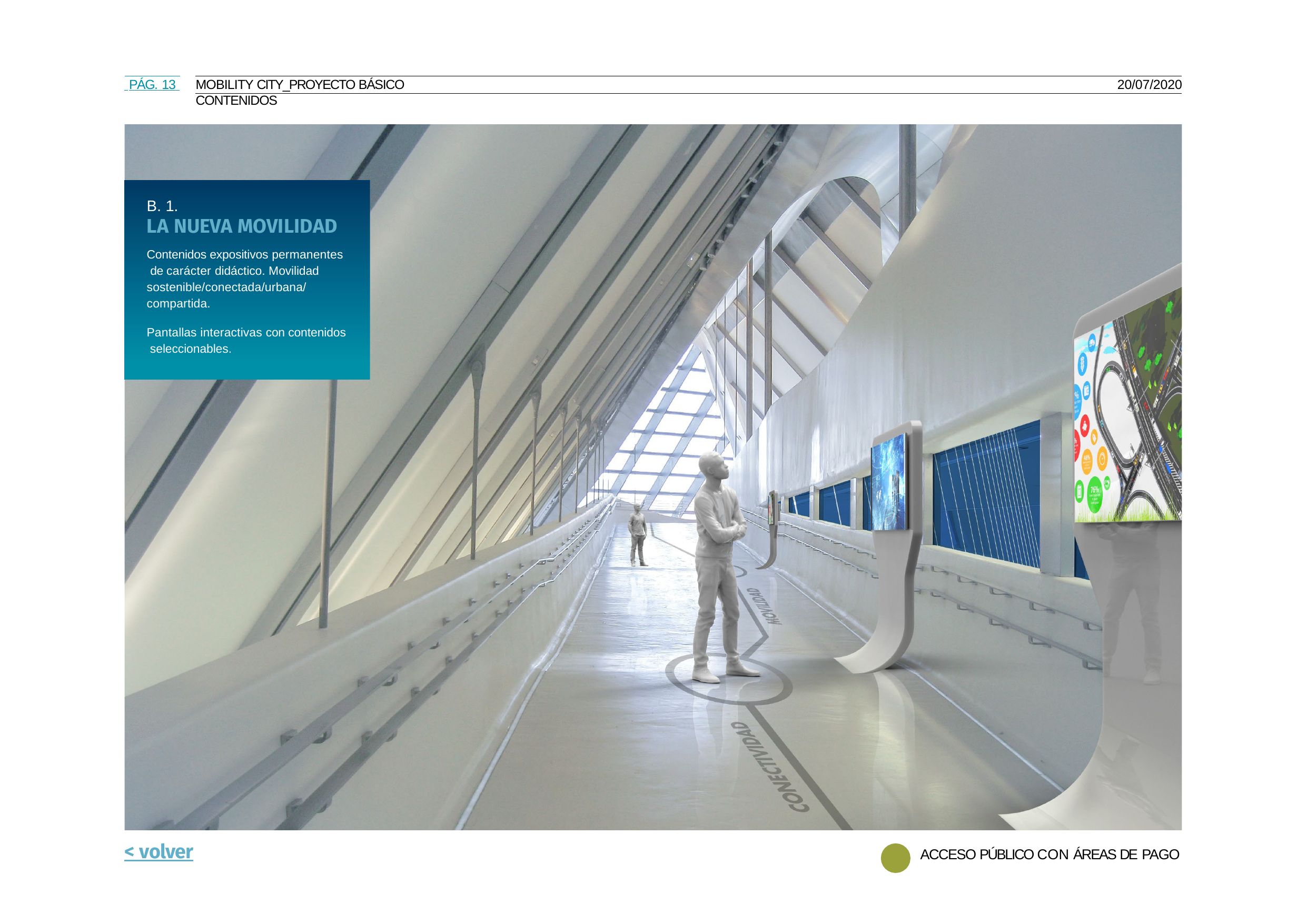

PÁG. 13
MOBILITY CITY_PROYECTO BÁSICO CONTENIDOS
20/07/2020

B. 1.
LA NUEVA MOVILIDAD
Contenidos expositivos permanentes  de carácter didáctico. Movilidad  sostenible/conectada/urbana/  compartida.
Pantallas interactivas con contenidos  seleccionables.
< volver

ACCESO PÚBLICO CON ÁREAS DE PAGO